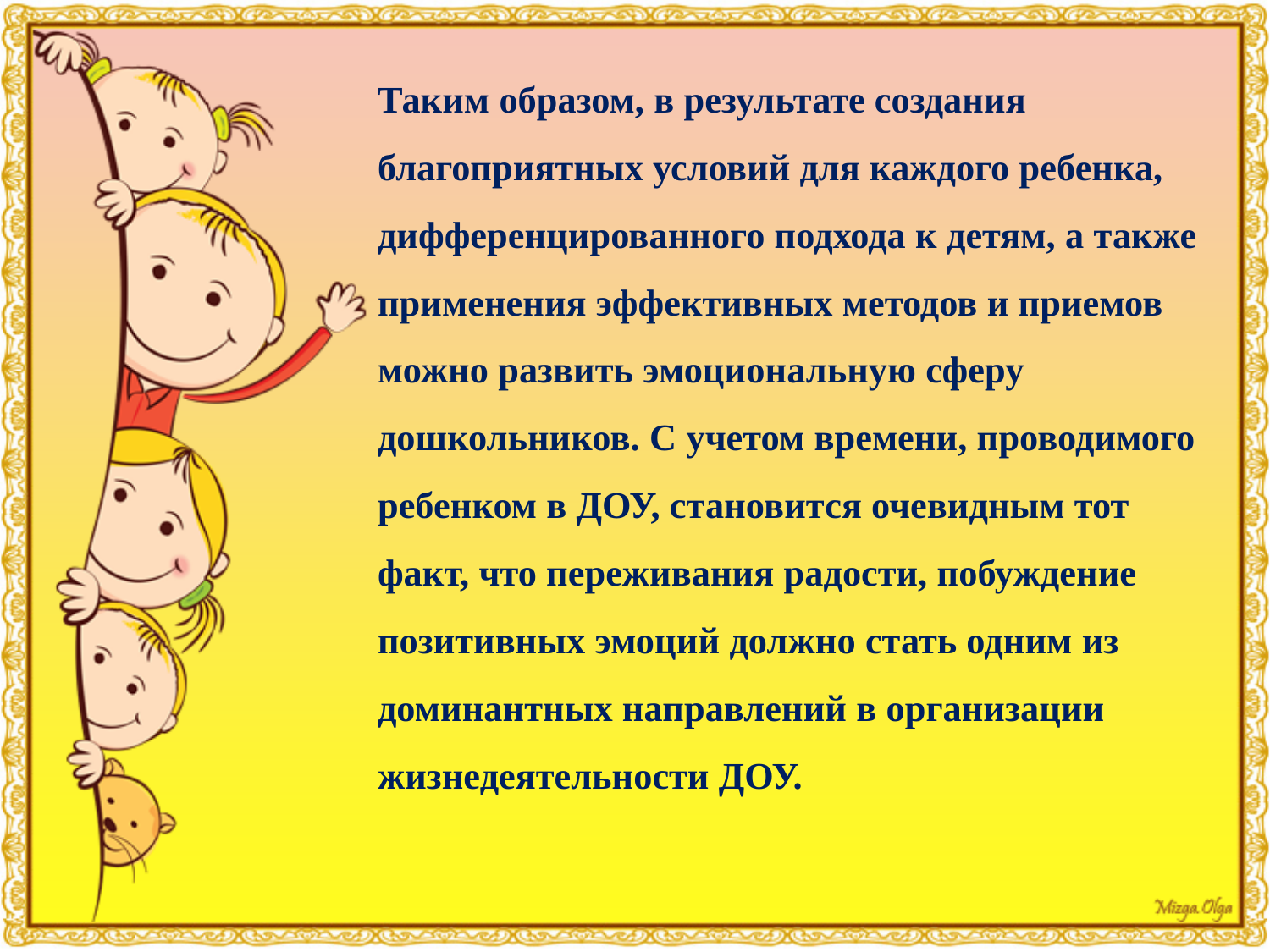

#

Таким образом, в результате создания благоприятных условий для каждого ребенка, дифференцированного подхода к детям, а также применения эффективных методов и приемов можно развить эмоциональную сферу дошкольников. С учетом времени, проводимого ребенком в ДОУ, становится очевидным тот факт, что переживания радости, побуждение позитивных эмоций должно стать одним из доминантных направлений в организации жизнедеятельности ДОУ.